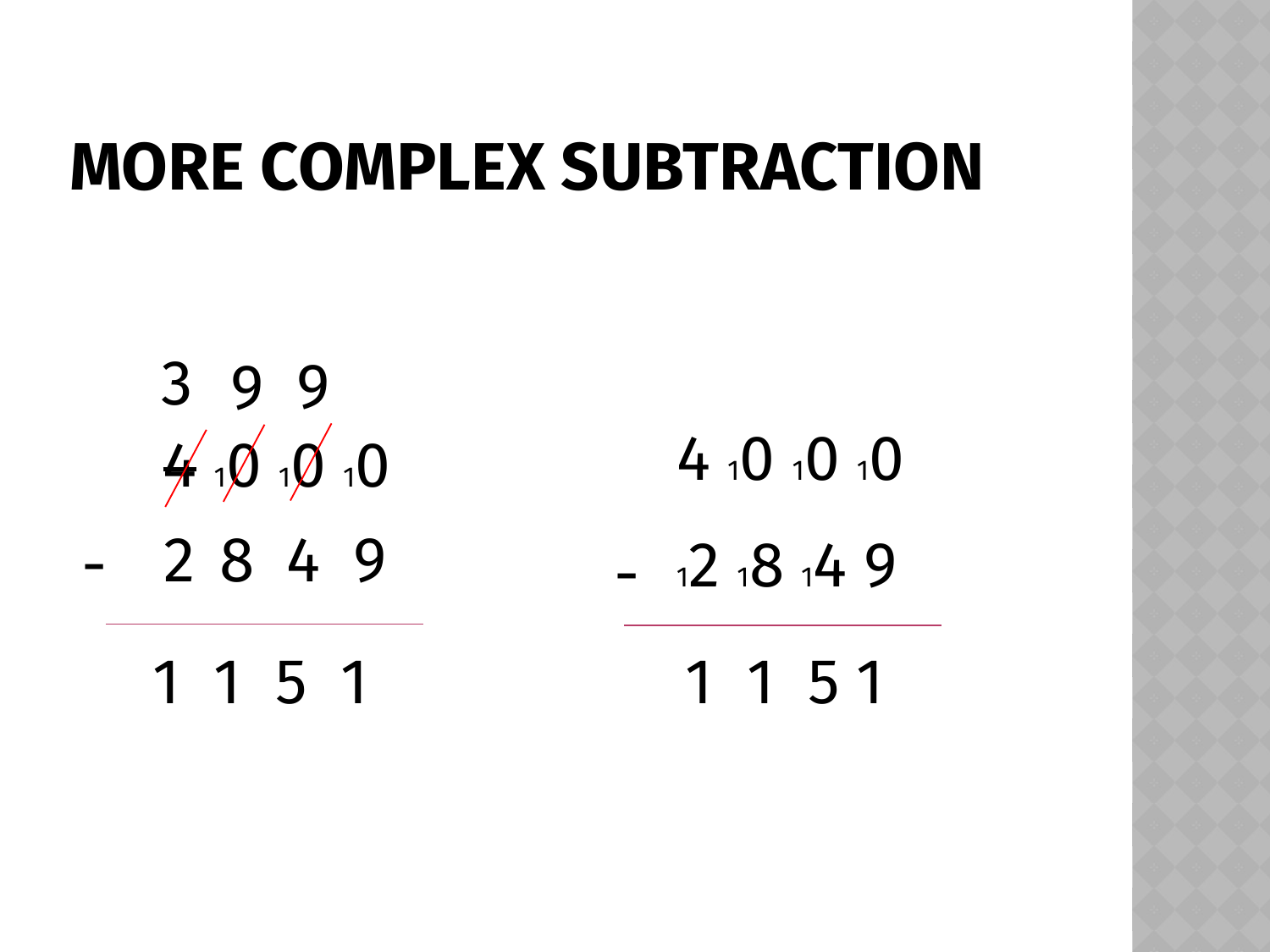

# More complex subtraction
3
9
9
4 10 10 10
4 10 10 10
  2  8   4  9
-
12 18 14 9
-
 1  1  5 1
 1  1  5  1